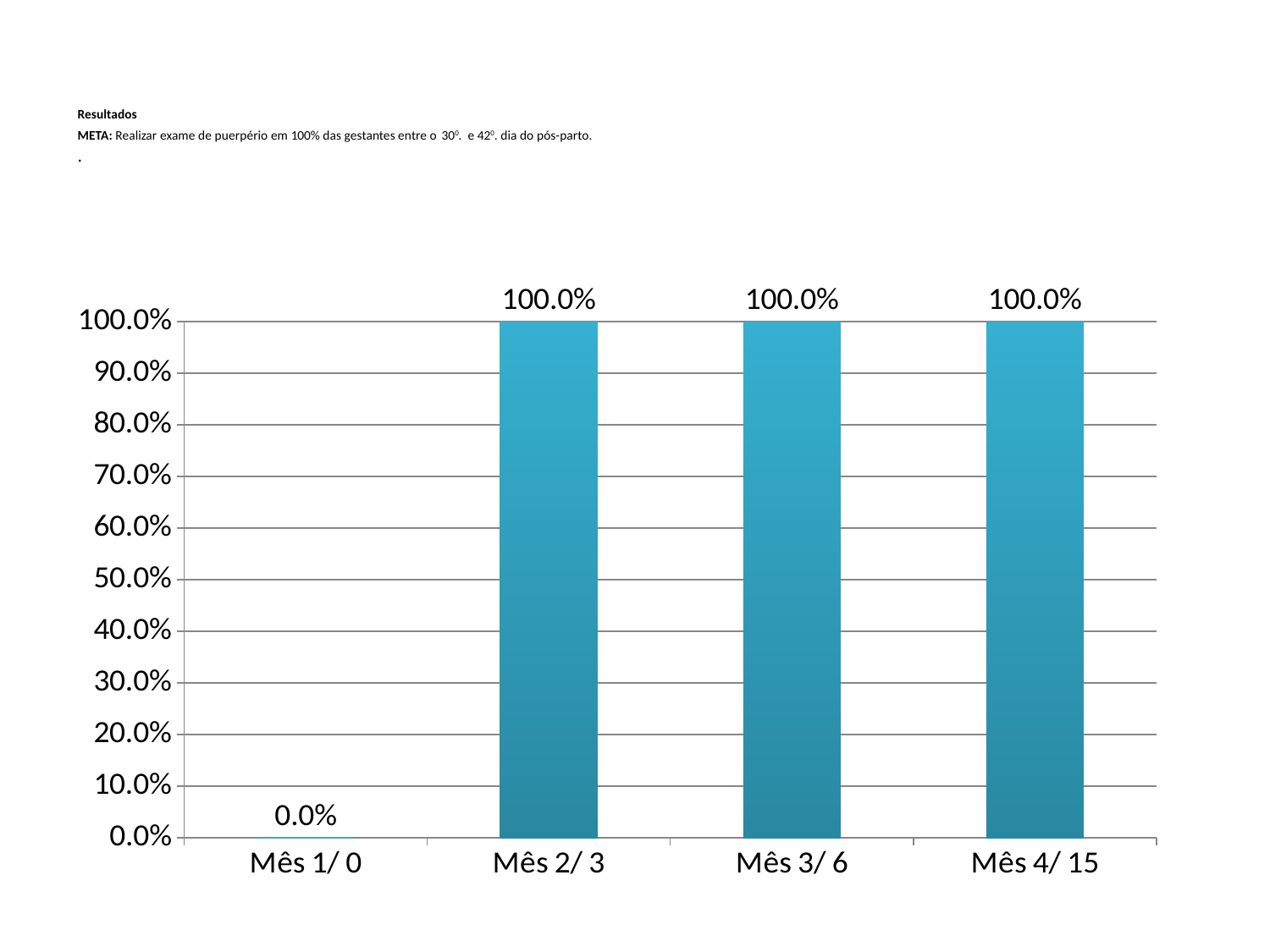

# Resultados META: Realizar exame de puerpério em 100% das gestantes entre o 300.  e 420. dia do pós-parto. .

### Chart

| Category |  |
|---|---|
| Mês 1/ 0 | 0.0 |
| Mês 2/ 3 | 1.0 |
| Mês 3/ 6 | 1.0 |
| Mês 4/ 15 | 1.0 |